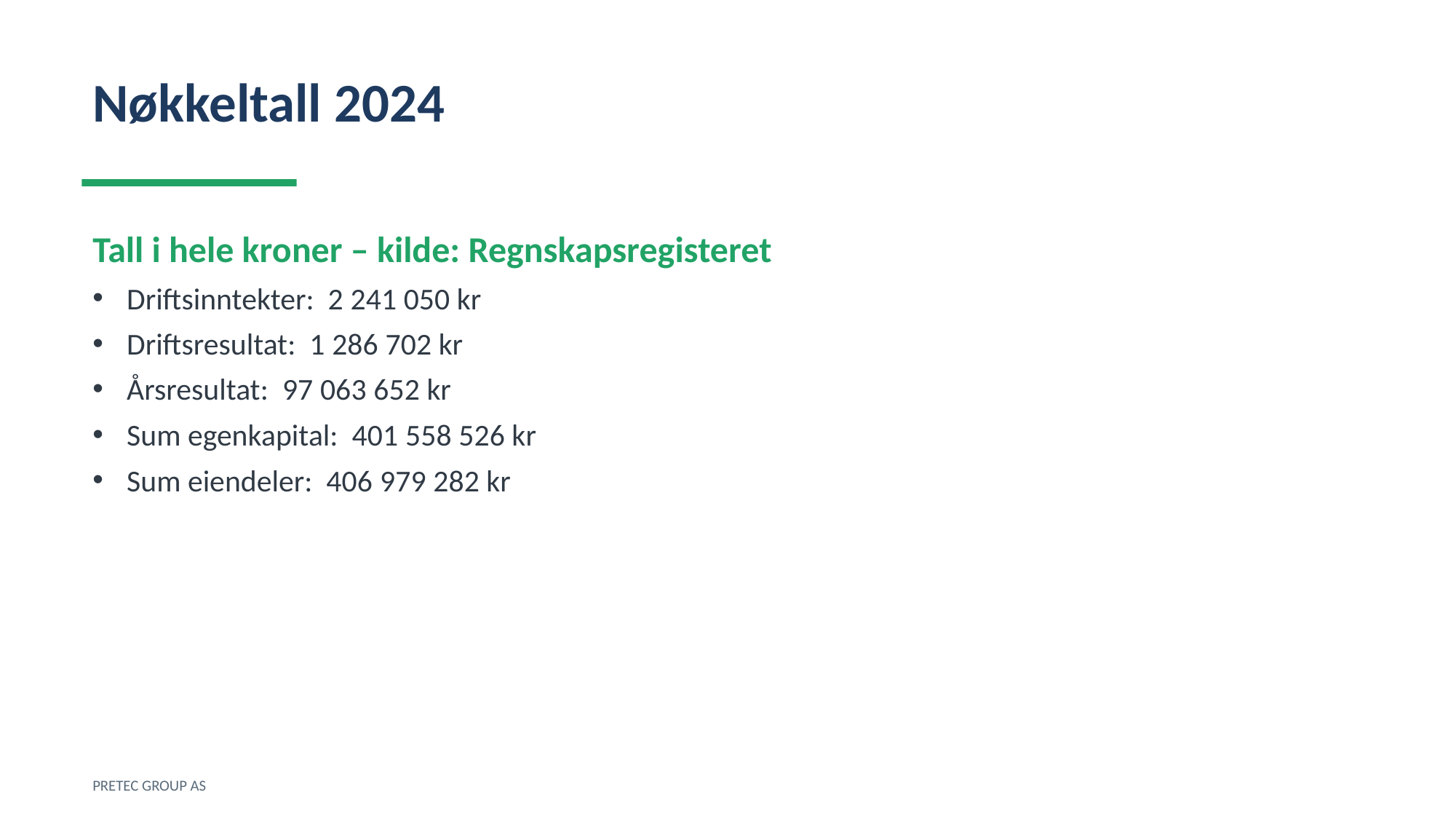

Nøkkeltall 2024

Tall i hele kroner – kilde: Regnskapsregisteret
Driftsinntekter:  2 241 050 kr
Driftsresultat:  1 286 702 kr
Årsresultat:  97 063 652 kr
Sum egenkapital:  401 558 526 kr
Sum eiendeler:  406 979 282 kr
PRETEC GROUP AS